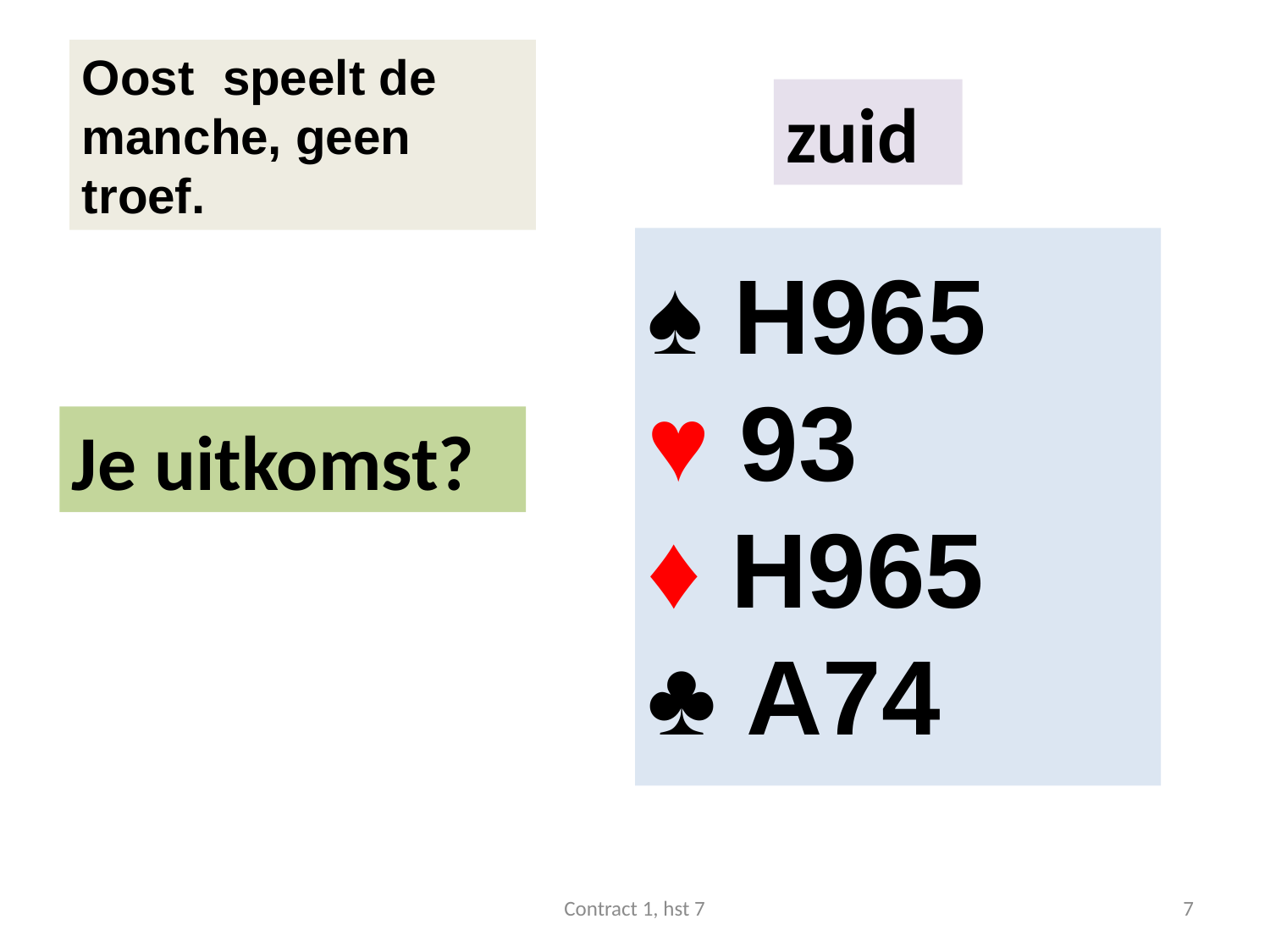

Oost	 speelt de manche, geen troef.
zuid
♠ H965
♥ 93
♦ H965
♣ A74
Je uitkomst?
Contract 1, hst 7
7